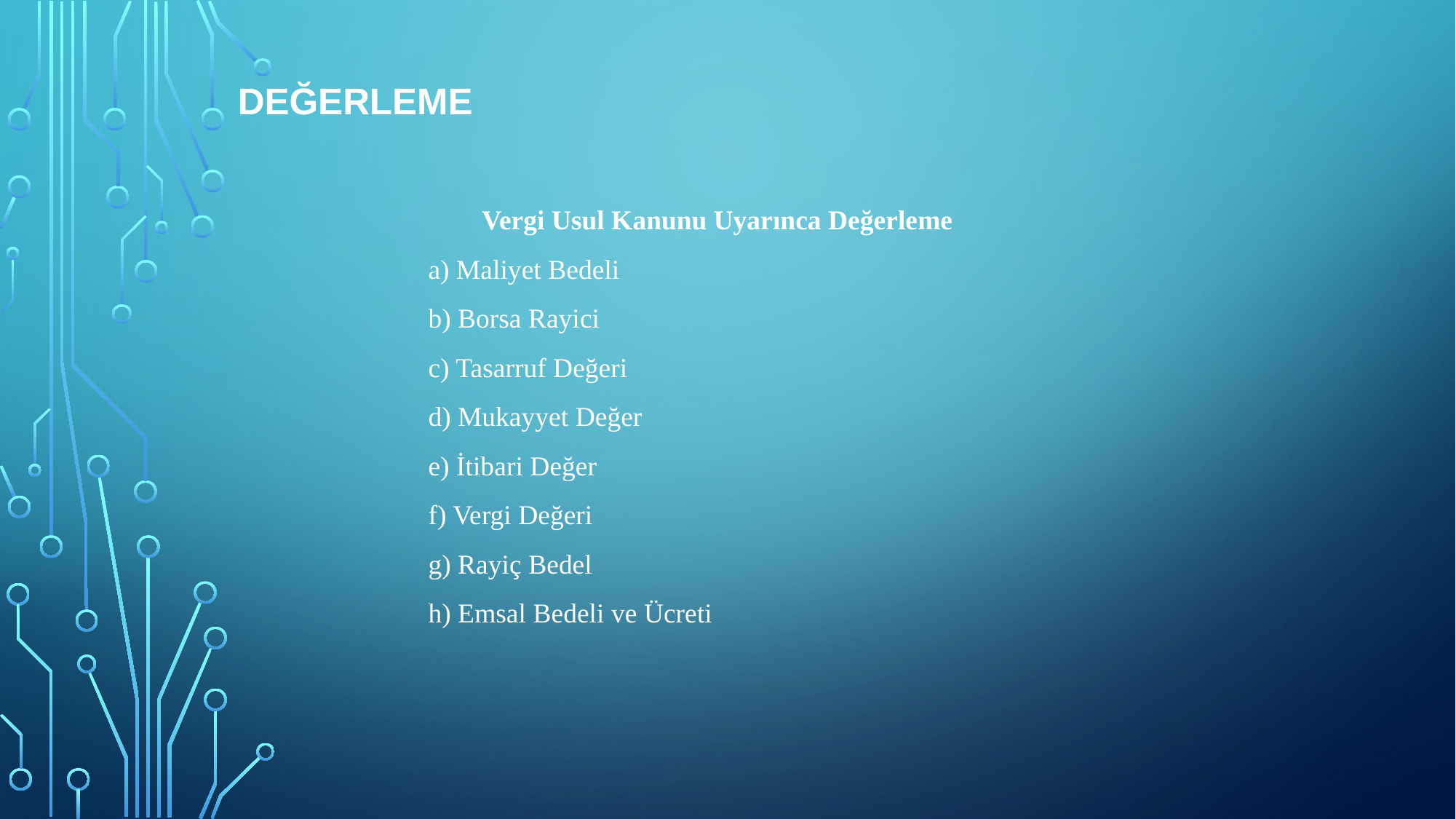

# Değerleme
Vergi Usul Kanunu Uyarınca Değerleme
a) Maliyet Bedeli
b) Borsa Rayici
c) Tasarruf Değeri
d) Mukayyet Değer
e) İtibari Değer
f) Vergi Değeri
g) Rayiç Bedel
h) Emsal Bedeli ve Ücreti